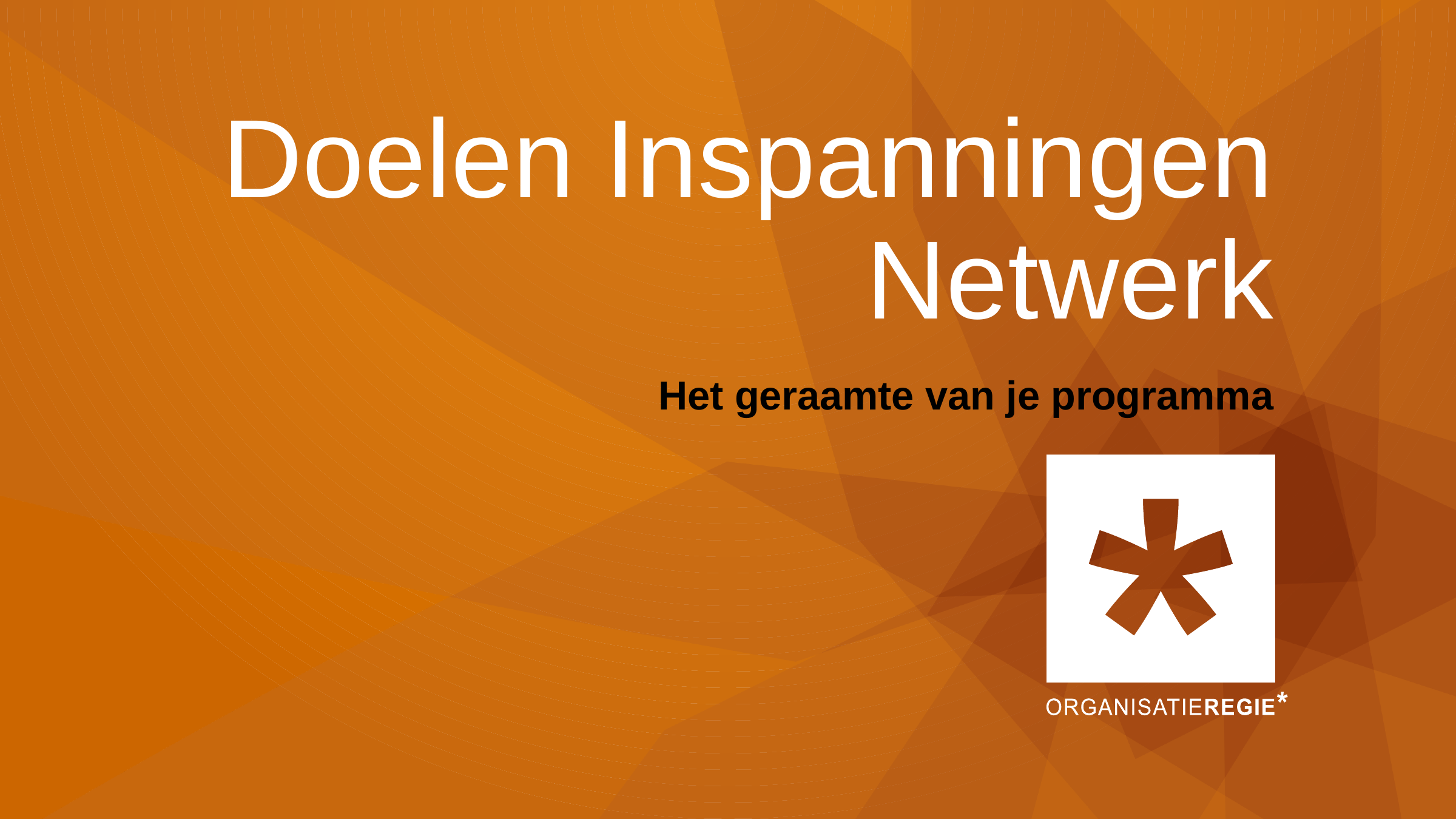

# Doelen Inspanningen Netwerk
Het geraamte van je programma